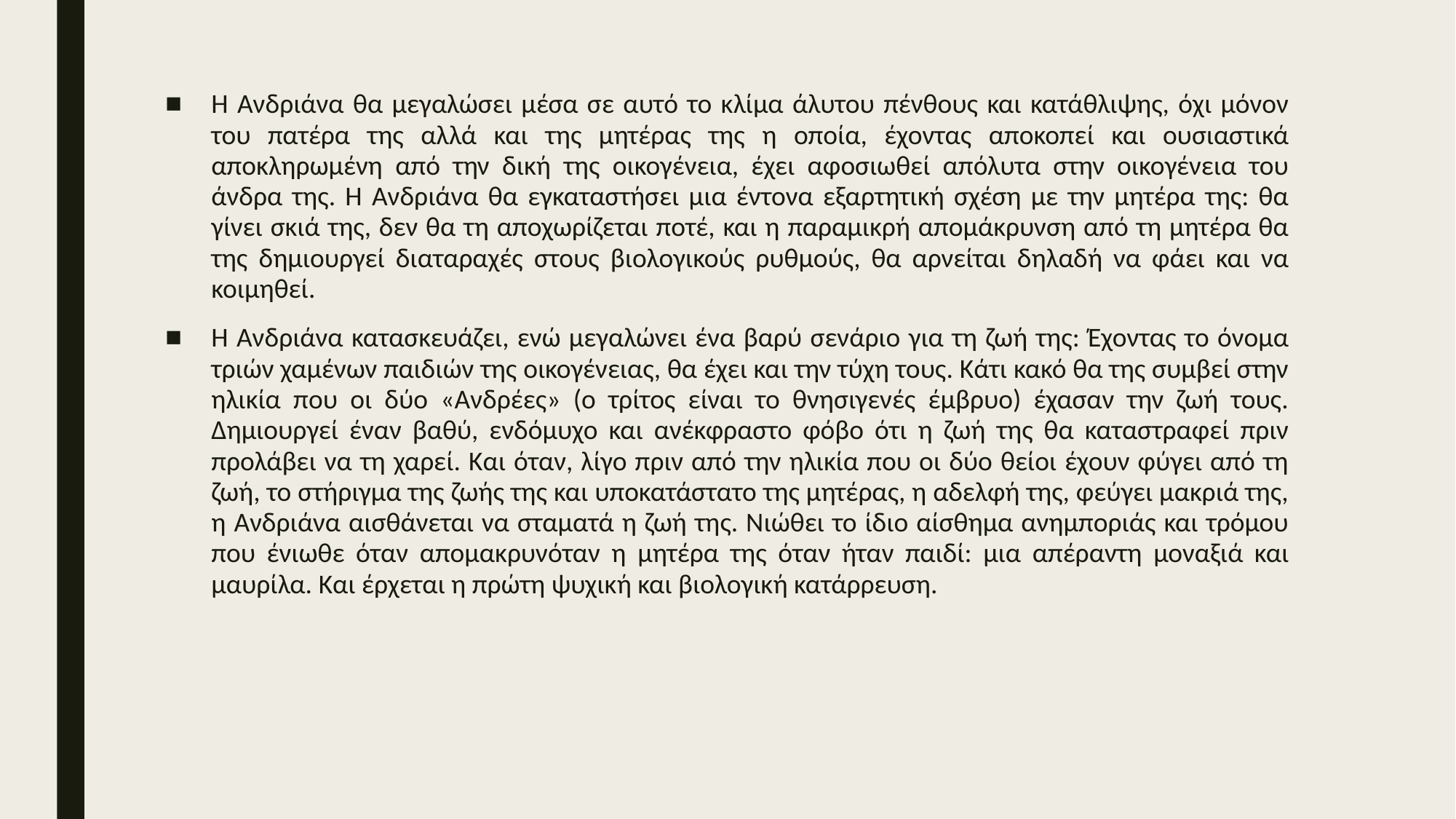

Η Ανδριάνα θα μεγαλώσει μέσα σε αυτό το κλίμα άλυτου πένθους και κατάθλιψης, όχι μόνον του πατέρα της αλλά και της μητέρας της η οποία, έχοντας αποκοπεί και ουσιαστικά αποκληρωμένη από την δική της οικογένεια, έχει αφοσιωθεί απόλυτα στην οικογένεια του άνδρα της. Η Ανδριάνα θα εγκαταστήσει μια έντονα εξαρτητική σχέση με την μητέρα της: θα γίνει σκιά της, δεν θα τη αποχωρίζεται ποτέ, και η παραμικρή απομάκρυνση από τη μητέρα θα της δημιουργεί διαταραχές στους βιολογικούς ρυθμούς, θα αρνείται δηλαδή να φάει και να κοιμηθεί.
Η Ανδριάνα κατασκευάζει, ενώ μεγαλώνει ένα βαρύ σενάριο για τη ζωή της: Έχοντας το όνομα τριών χαμένων παιδιών της οικογένειας, θα έχει και την τύχη τους. Κάτι κακό θα της συμβεί στην ηλικία που οι δύο «Ανδρέες» (ο τρίτος είναι το θνησιγενές έμβρυο) έχασαν την ζωή τους. Δημιουργεί έναν βαθύ, ενδόμυχο και ανέκφραστο φόβο ότι η ζωή της θα καταστραφεί πριν προλάβει να τη χαρεί. Και όταν, λίγο πριν από την ηλικία που οι δύο θείοι έχουν φύγει από τη ζωή, το στήριγμα της ζωής της και υποκατάστατο της μητέρας, η αδελφή της, φεύγει μακριά της, η Ανδριάνα αισθάνεται να σταματά η ζωή της. Νιώθει το ίδιο αίσθημα ανημποριάς και τρόμου που ένιωθε όταν απομακρυνόταν η μητέρα της όταν ήταν παιδί: μια απέραντη μοναξιά και μαυρίλα. Και έρχεται η πρώτη ψυχική και βιολογική κατάρρευση.